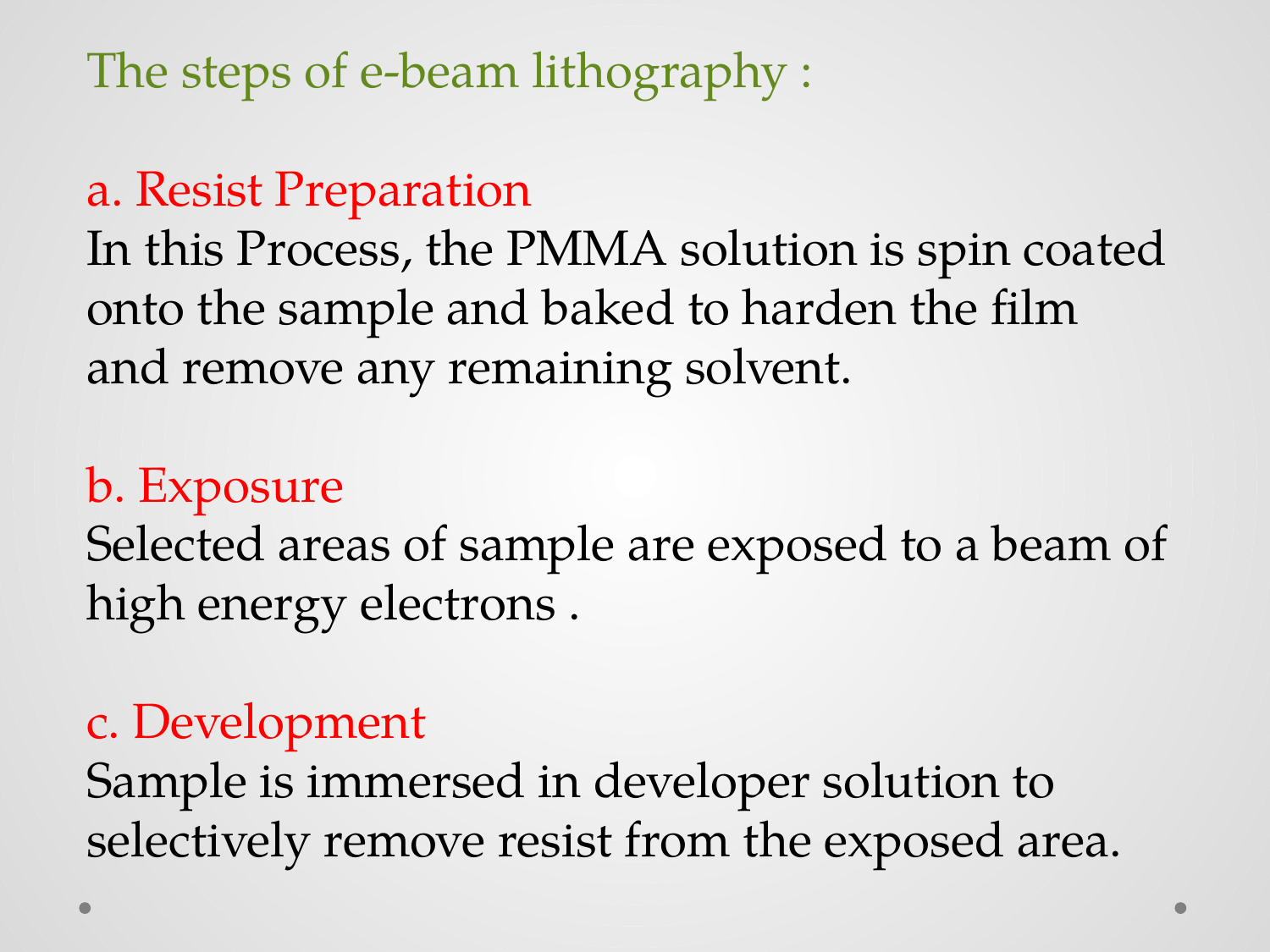

The steps of e-beam lithography :

a. Resist Preparation
In this Process, the PMMA solution is spin coated onto the sample and baked to harden the film and remove any remaining solvent.

b. Exposure
Selected areas of sample are exposed to a beam of high energy electrons .

c. Development
Sample is immersed in developer solution to selectively remove resist from the exposed area.